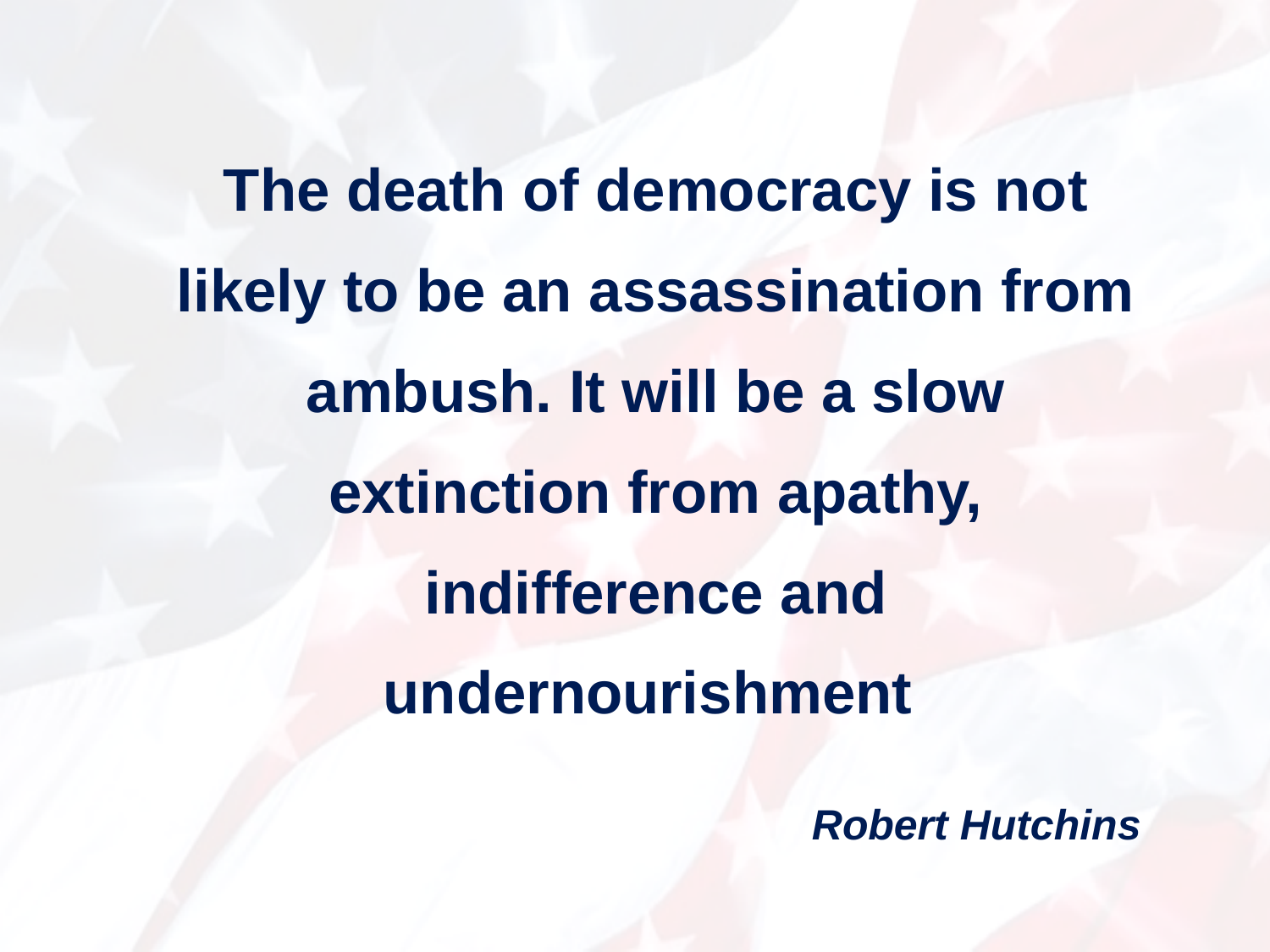

The death of democracy is not likely to be an assassination from ambush. It will be a slow extinction from apathy, indifference and undernourishment

Robert Hutchins